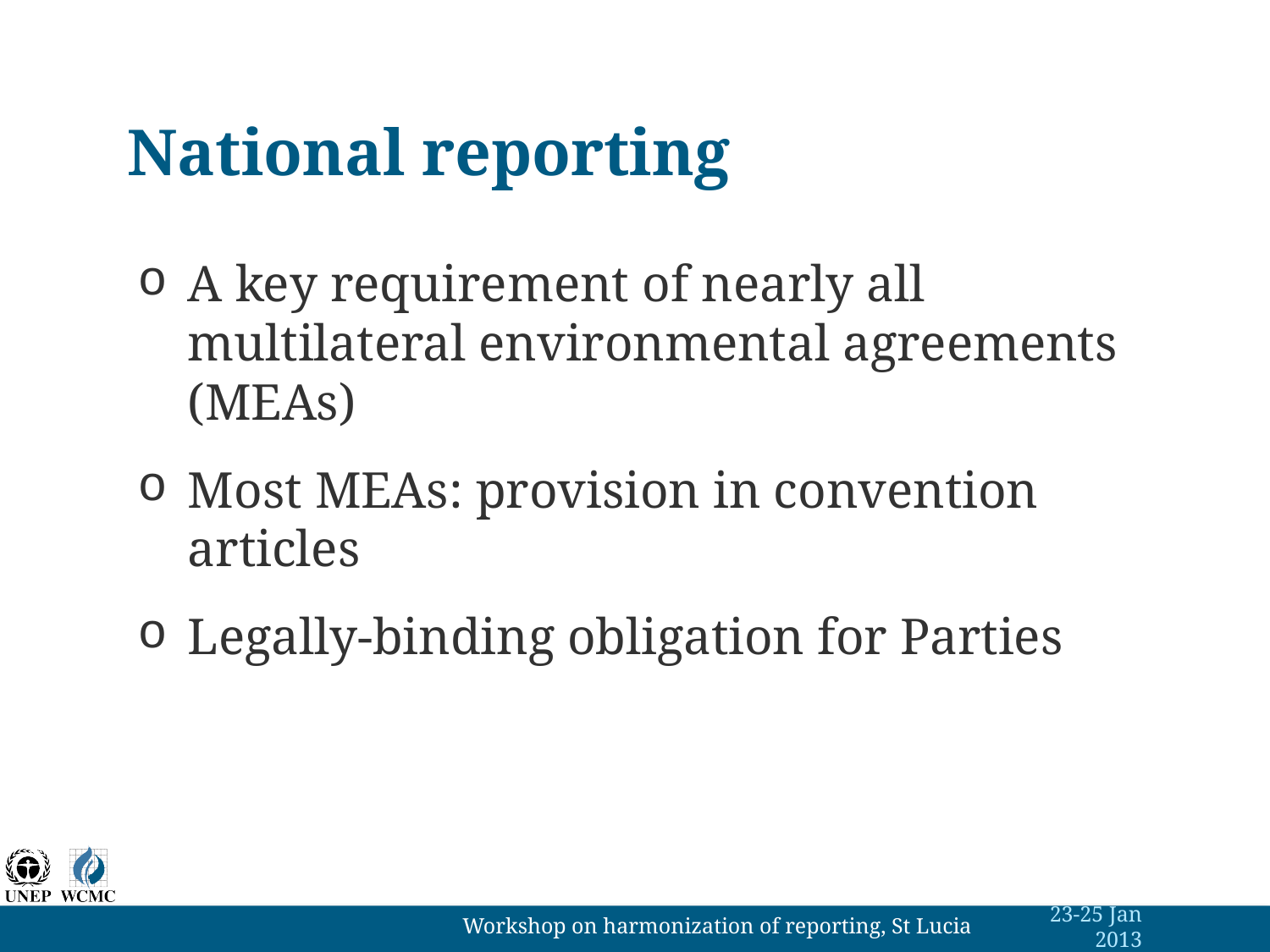

# National reporting
A key requirement of nearly all multilateral environmental agreements (MEAs)
Most MEAs: provision in convention articles
Legally-binding obligation for Parties

Workshop on harmonization of reporting, St Lucia
23-25 Jan 2013